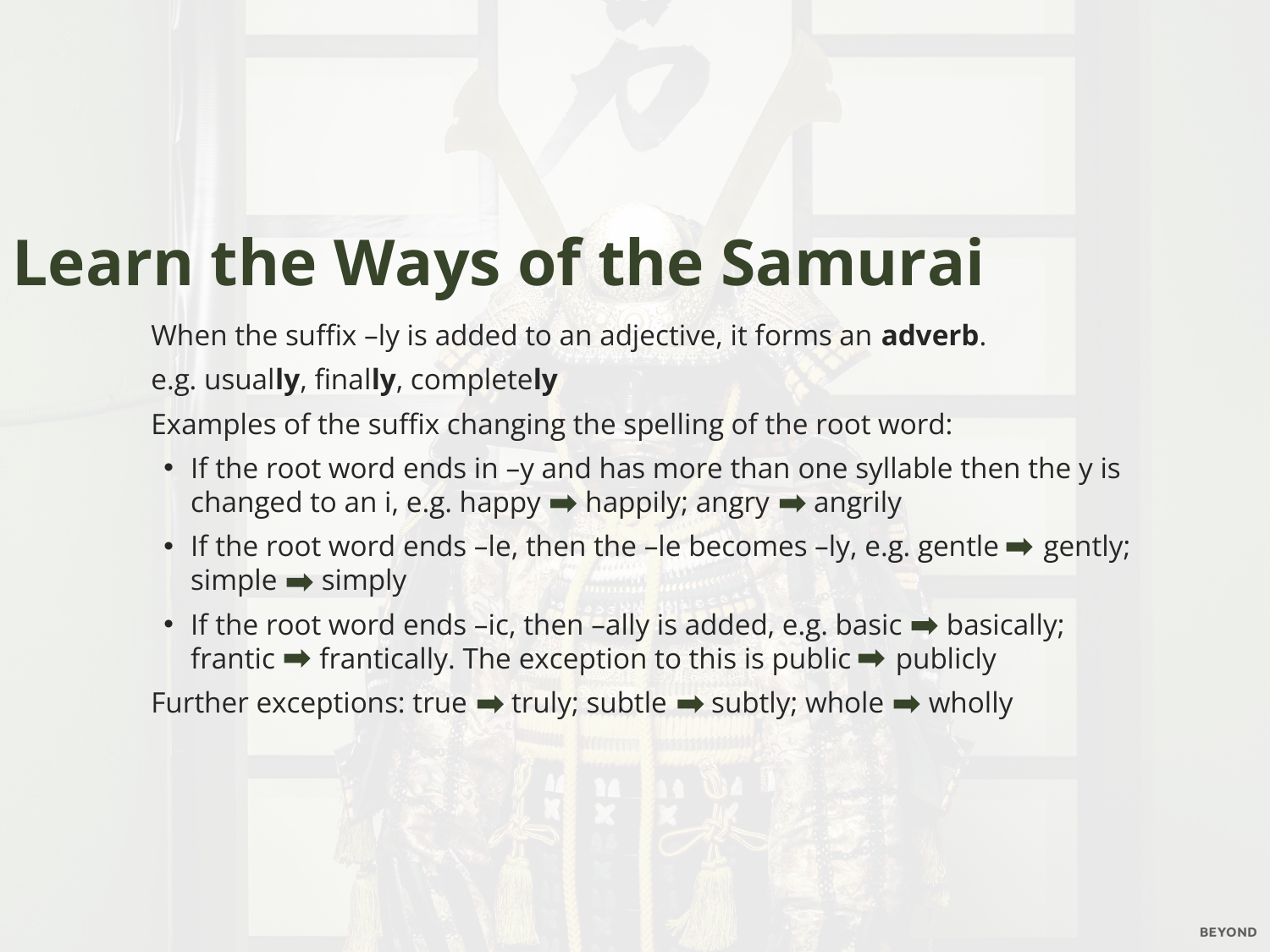

Learn the Ways of the Samurai
When the suffix –ly is added to an adjective, it forms an adverb.
e.g. usually, finally, completely
Examples of the suffix changing the spelling of the root word:
If the root word ends in –y and has more than one syllable then the y is changed to an i, e.g. happy      happily; angry      angrily
If the root word ends –le, then the –le becomes –ly, e.g. gentle      gently; simple      simply
If the root word ends –ic, then –ally is added, e.g. basic      basically;
frantic      frantically. The exception to this is public      publicly
Further exceptions: true      truly; subtle      subtly; whole      wholly